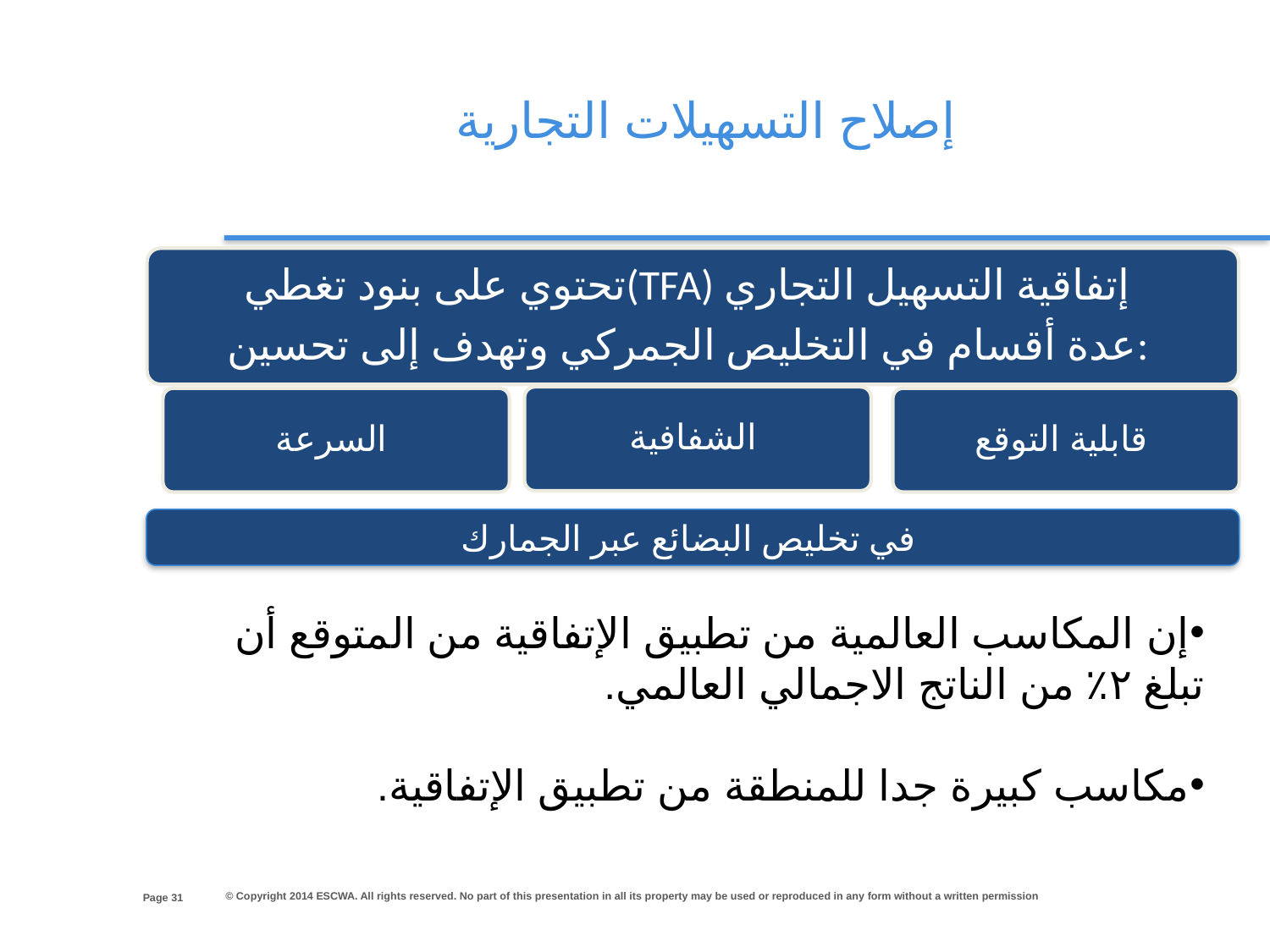

إصلاح التسهيلات التجارية
تحتوي على بنود تغطي(TFA) إتفاقية التسهيل التجاري
عدة أقسام في التخليص الجمركي وتهدف إلى تحسين:
قابلية التوقع
الشفافية
السرعة
في تخليص البضائع عبر الجمارك
إن المكاسب العالمية من تطبيق الإتفاقية من المتوقع أن تبلغ ٢٪ من الناتج الاجمالي العالمي.

مكاسب كبيرة جدا للمنطقة من تطبيق الإتفاقية.